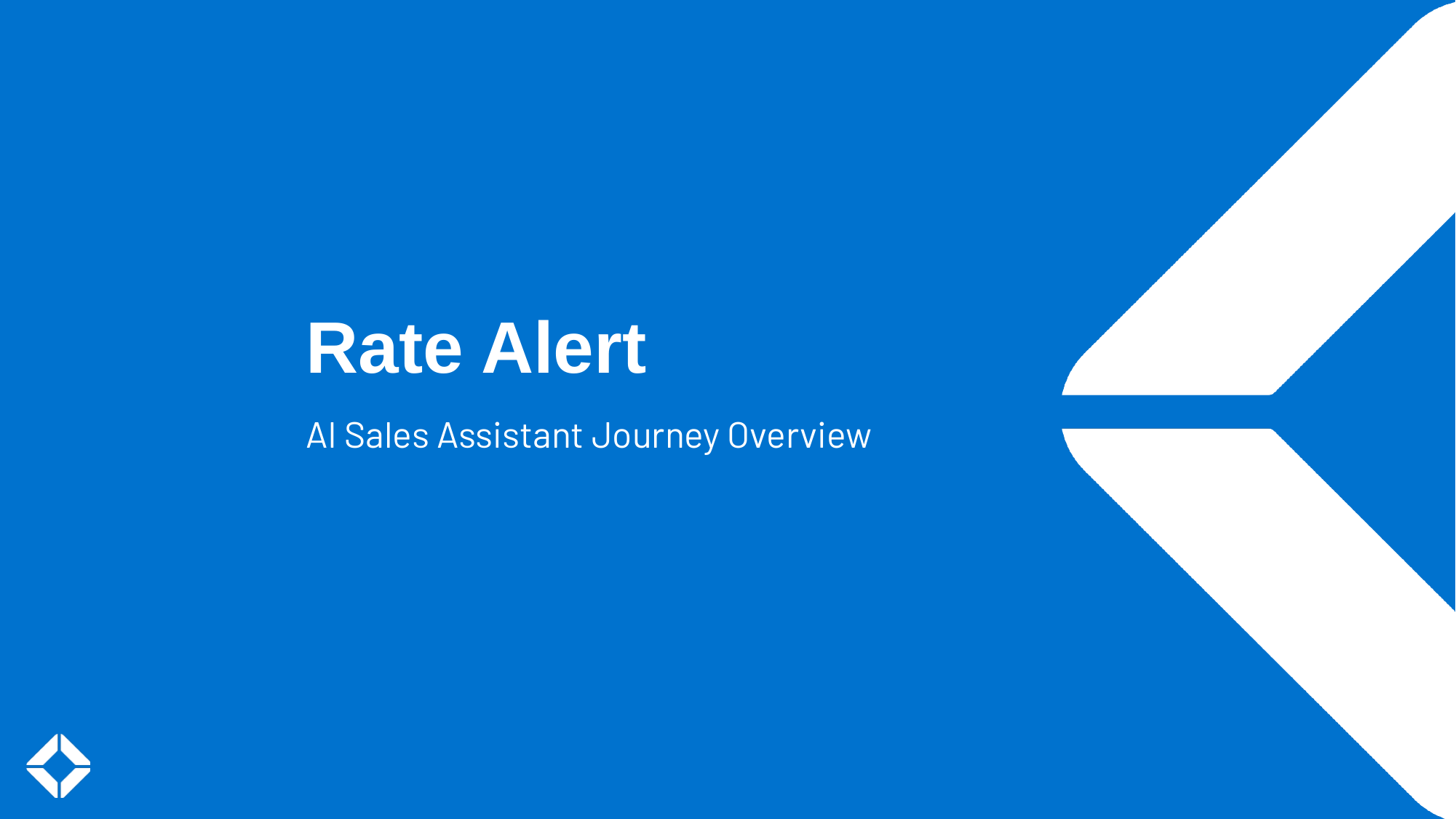

Rate Alert
AI Sales Assistant Journey Overview